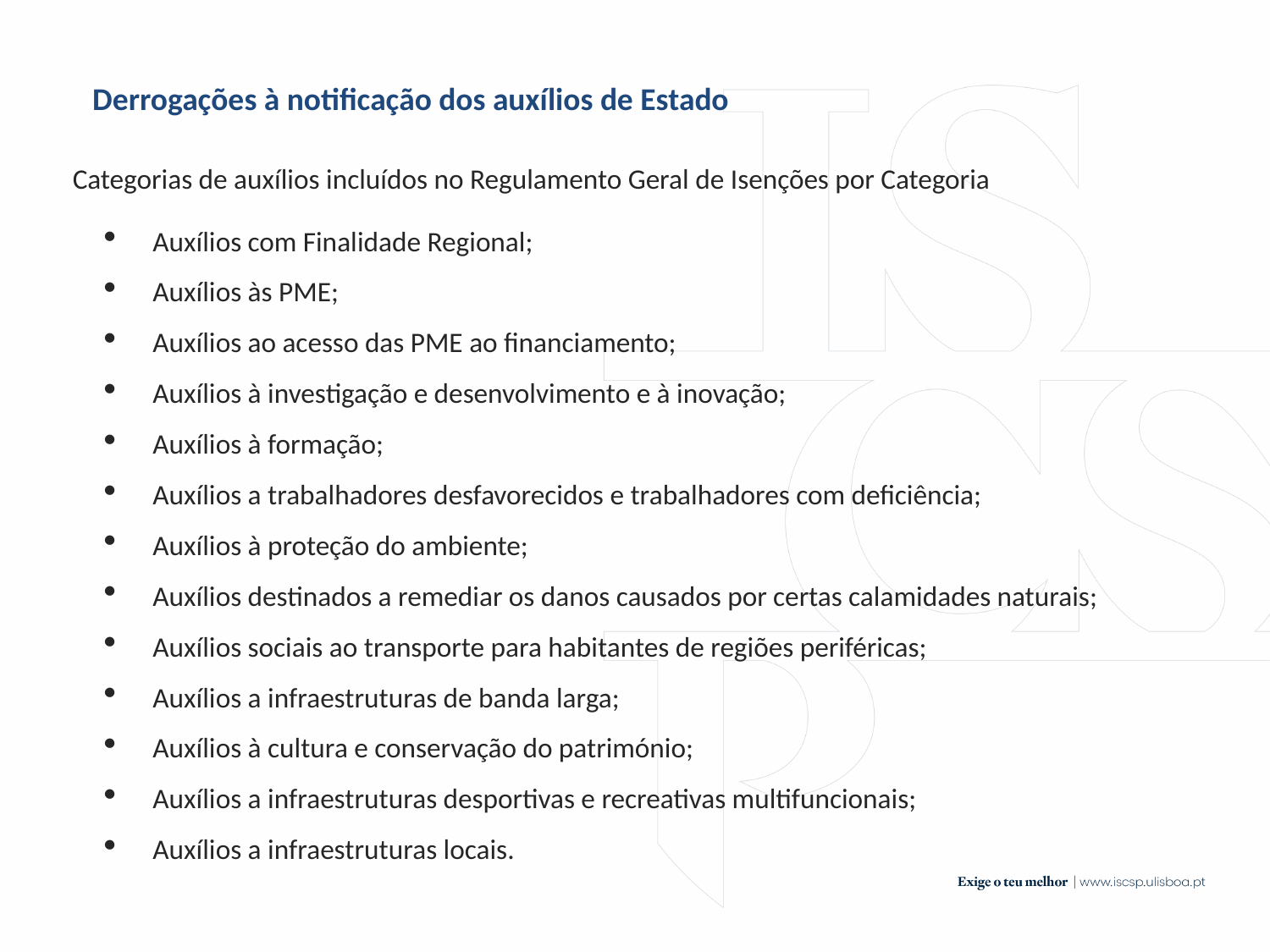

Derrogações à notificação dos auxílios de Estado
Categorias de auxílios incluídos no Regulamento Geral de Isenções por Categoria
Auxílios com Finalidade Regional;
Auxílios às PME;
Auxílios ao acesso das PME ao financiamento;
Auxílios à investigação e desenvolvimento e à inovação;
Auxílios à formação;
Auxílios a trabalhadores desfavorecidos e trabalhadores com deficiência;
Auxílios à proteção do ambiente;
Auxílios destinados a remediar os danos causados por certas calamidades naturais;
Auxílios sociais ao transporte para habitantes de regiões periféricas;
Auxílios a infraestruturas de banda larga;
Auxílios à cultura e conservação do património;
Auxílios a infraestruturas desportivas e recreativas multifuncionais;
Auxílios a infraestruturas locais.